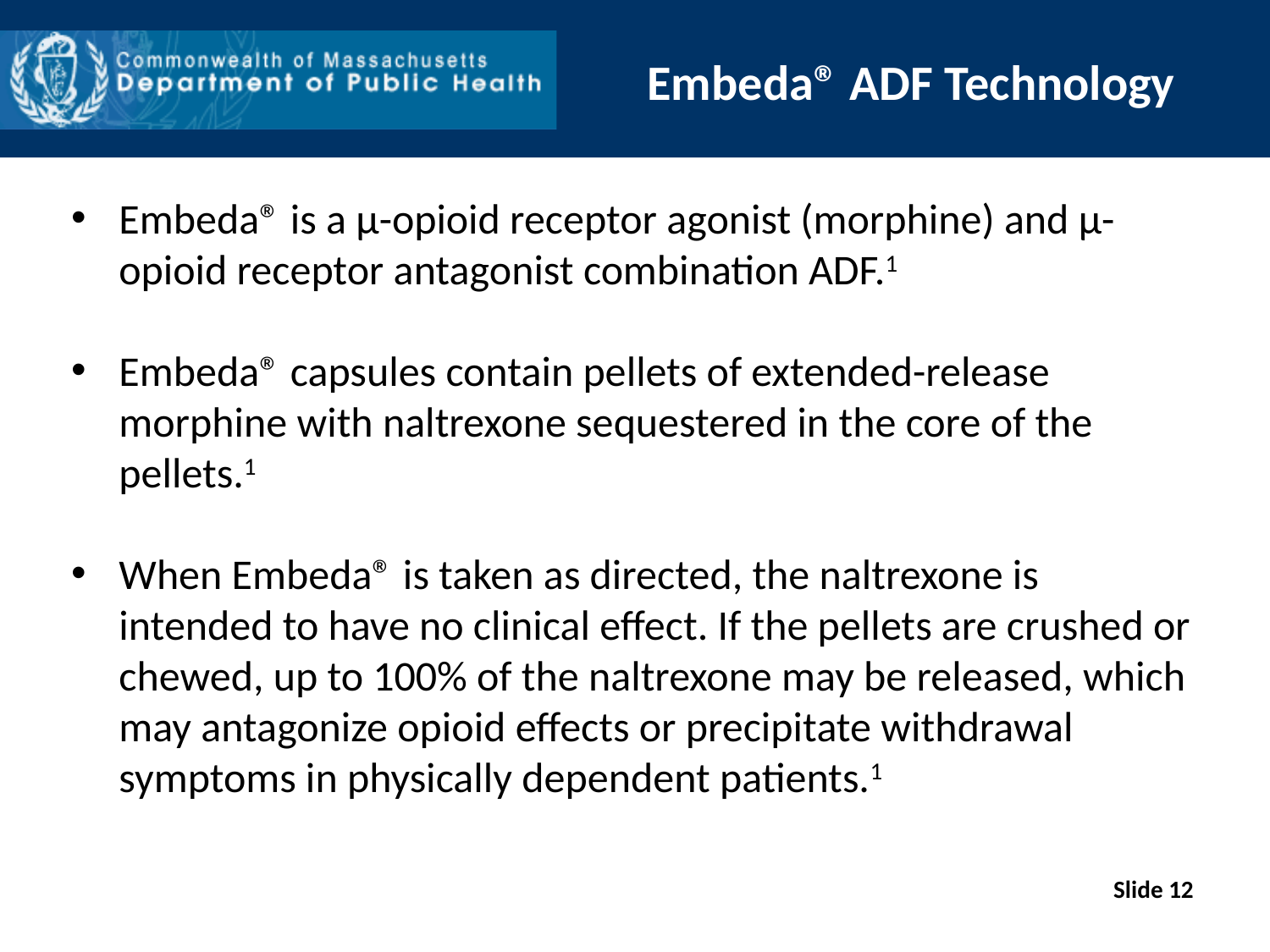

# Embeda® ADF Technology
Embeda® is a µ-opioid receptor agonist (morphine) and µ-opioid receptor antagonist combination ADF.1

Embeda® capsules contain pellets of extended-release morphine with naltrexone sequestered in the core of the pellets.1

When Embeda® is taken as directed, the naltrexone is intended to have no clinical effect. If the pellets are crushed or chewed, up to 100% of the naltrexone may be released, which may antagonize opioid effects or precipitate withdrawal symptoms in physically dependent patients.1
Slide 12